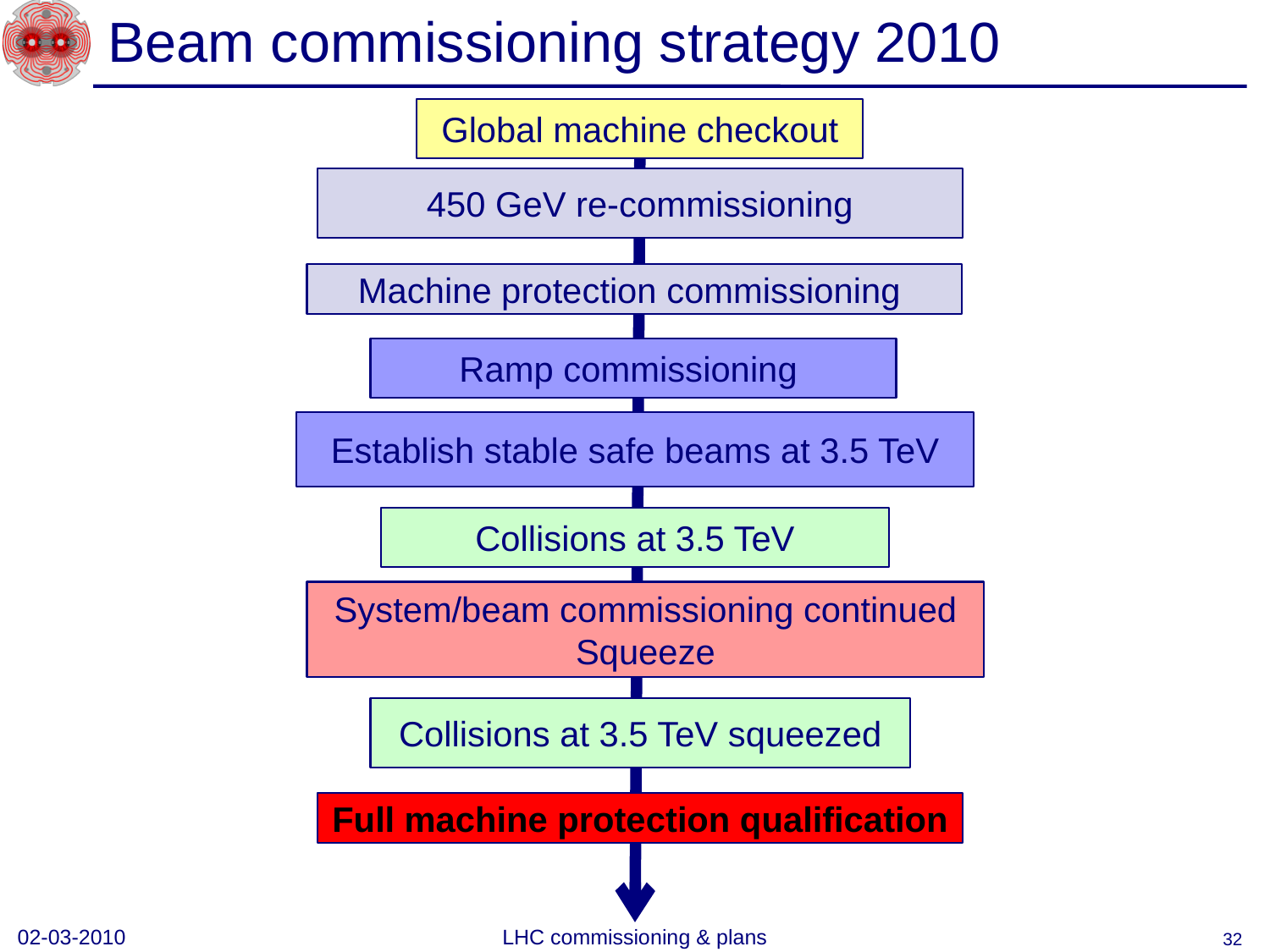

# Beam commissioning strategy 2010
Global machine checkout
450 GeV re-commissioning
Machine protection commissioning
Ramp commissioning
Establish stable safe beams at 3.5 TeV
Collisions at 3.5 TeV
System/beam commissioning continued
Squeeze
Collisions at 3.5 TeV squeezed
Full machine protection qualification
02-03-2010
LHC commissioning & plans
32